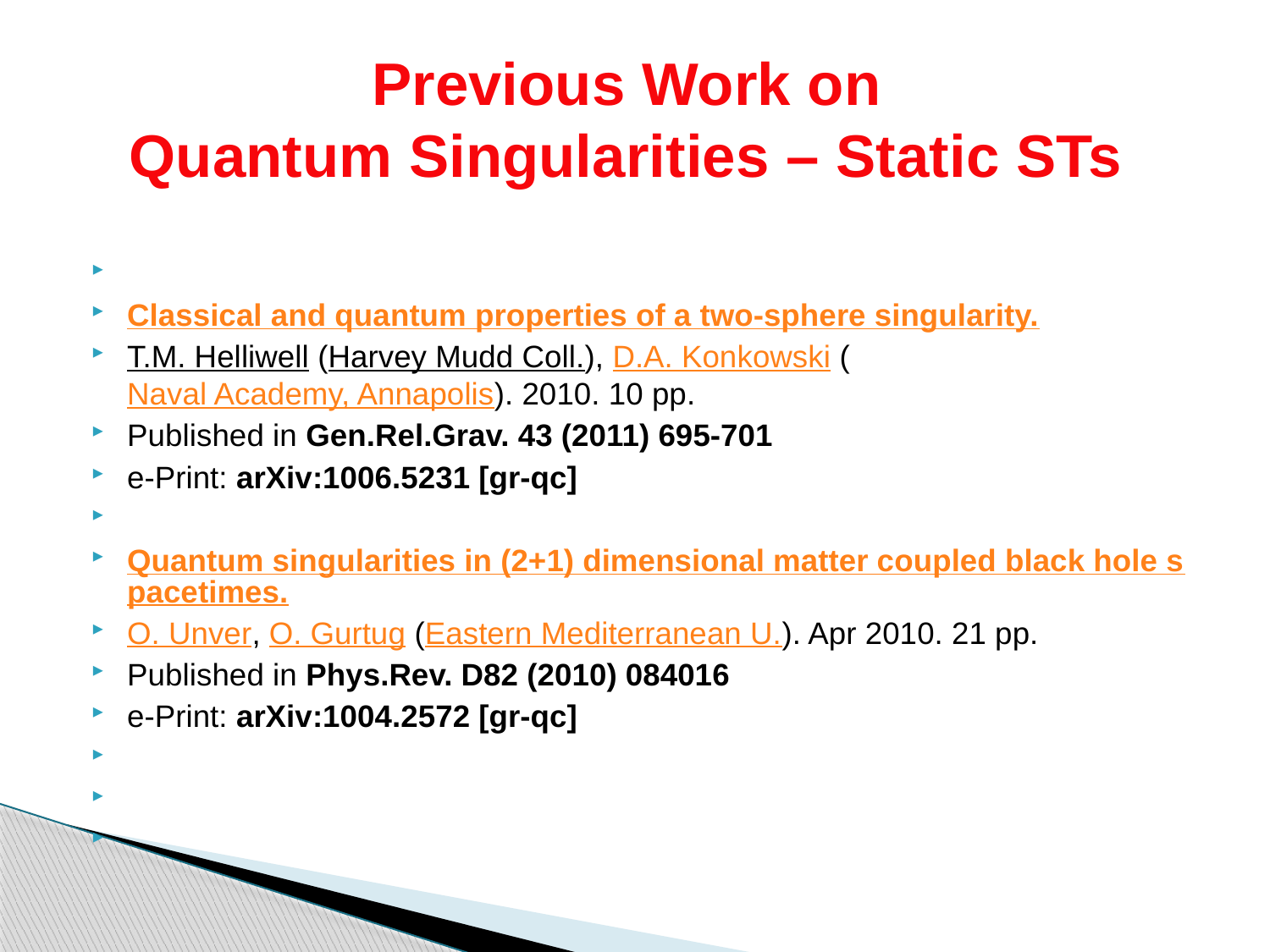

# Previous Work on Quantum Singularities – Static STs

Classical and quantum properties of a two-sphere singularity.
T.M. Helliwell (Harvey Mudd Coll.), D.A. Konkowski (Naval Academy, Annapolis). 2010. 10 pp.
Published in Gen.Rel.Grav. 43 (2011) 695-701
e-Print: arXiv:1006.5231 [gr-qc]

Quantum singularities in (2+1) dimensional matter coupled black hole spacetimes.
O. Unver, O. Gurtug (Eastern Mediterranean U.). Apr 2010. 21 pp.
Published in Phys.Rev. D82 (2010) 084016
e-Print: arXiv:1004.2572 [gr-qc]